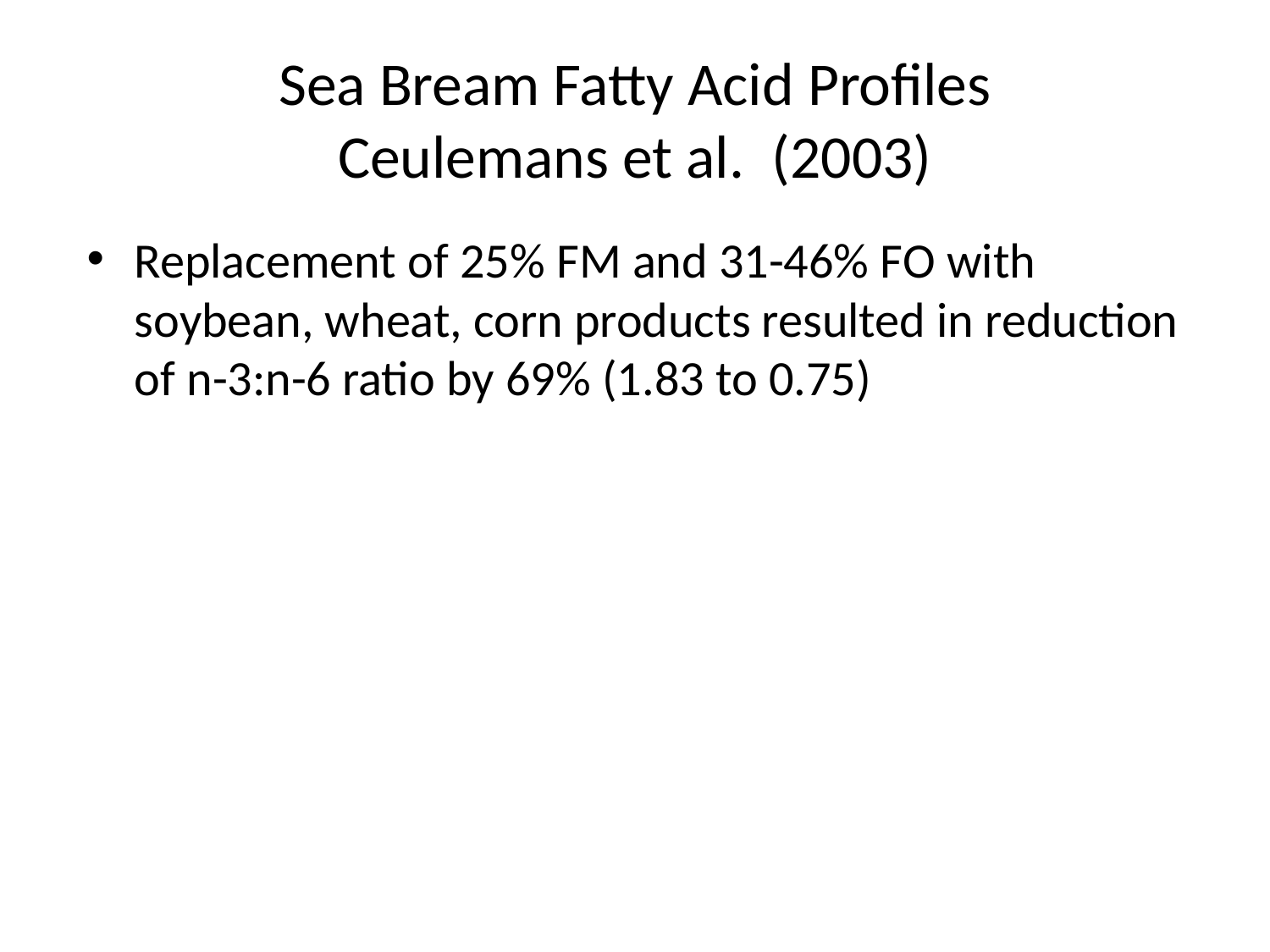

# Sea Bream Fatty Acid Profiles Ceulemans et al.  (2003)
Replacement of 25% FM and 31-46% FO with soybean, wheat, corn products resulted in reduction of n-3:n-6 ratio by 69% (1.83 to 0.75)